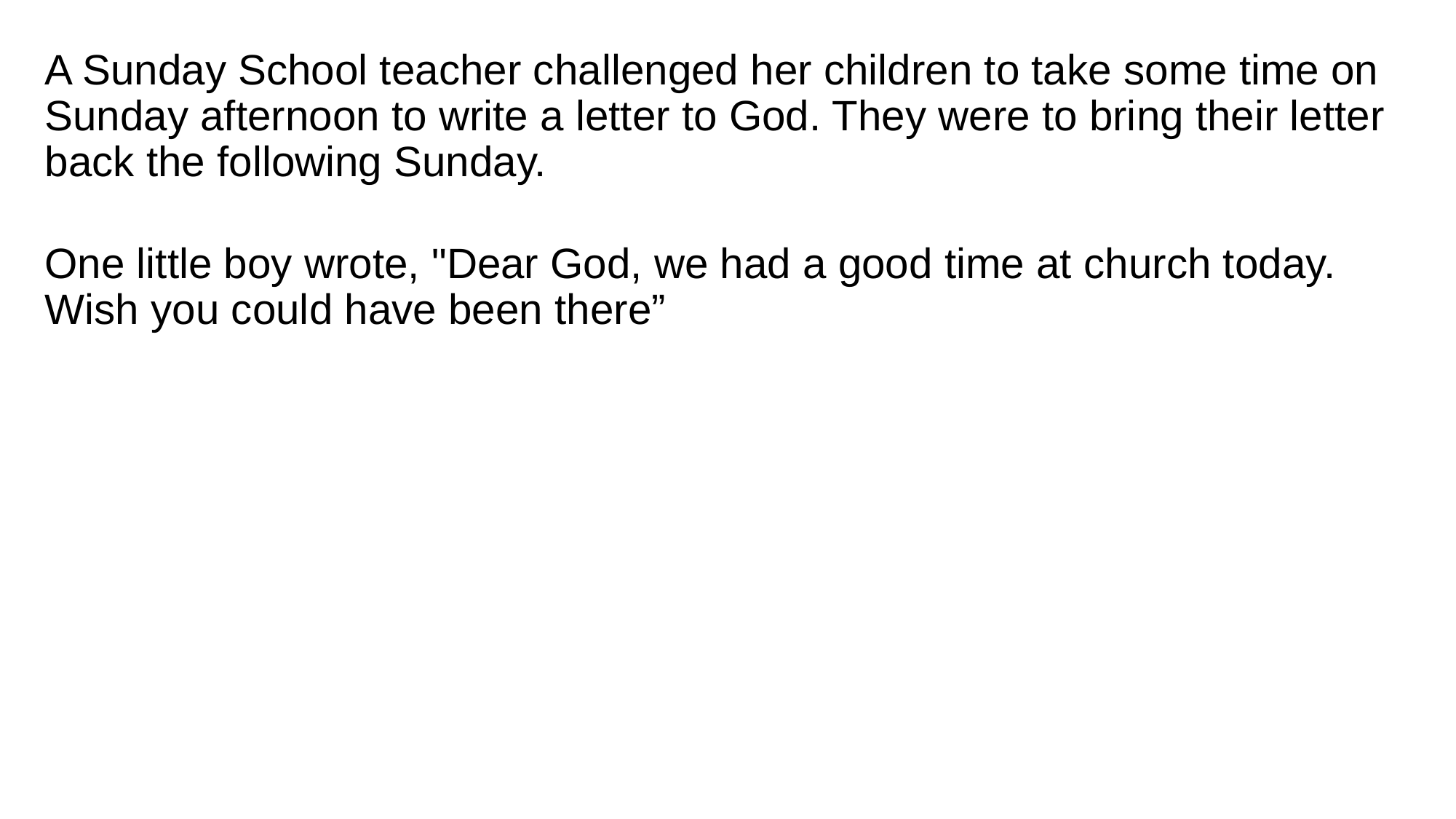

A Sunday School teacher challenged her children to take some time on Sunday afternoon to write a letter to God. They were to bring their letter back the following Sunday.

One little boy wrote, "Dear God, we had a good time at church today. Wish you could have been there”